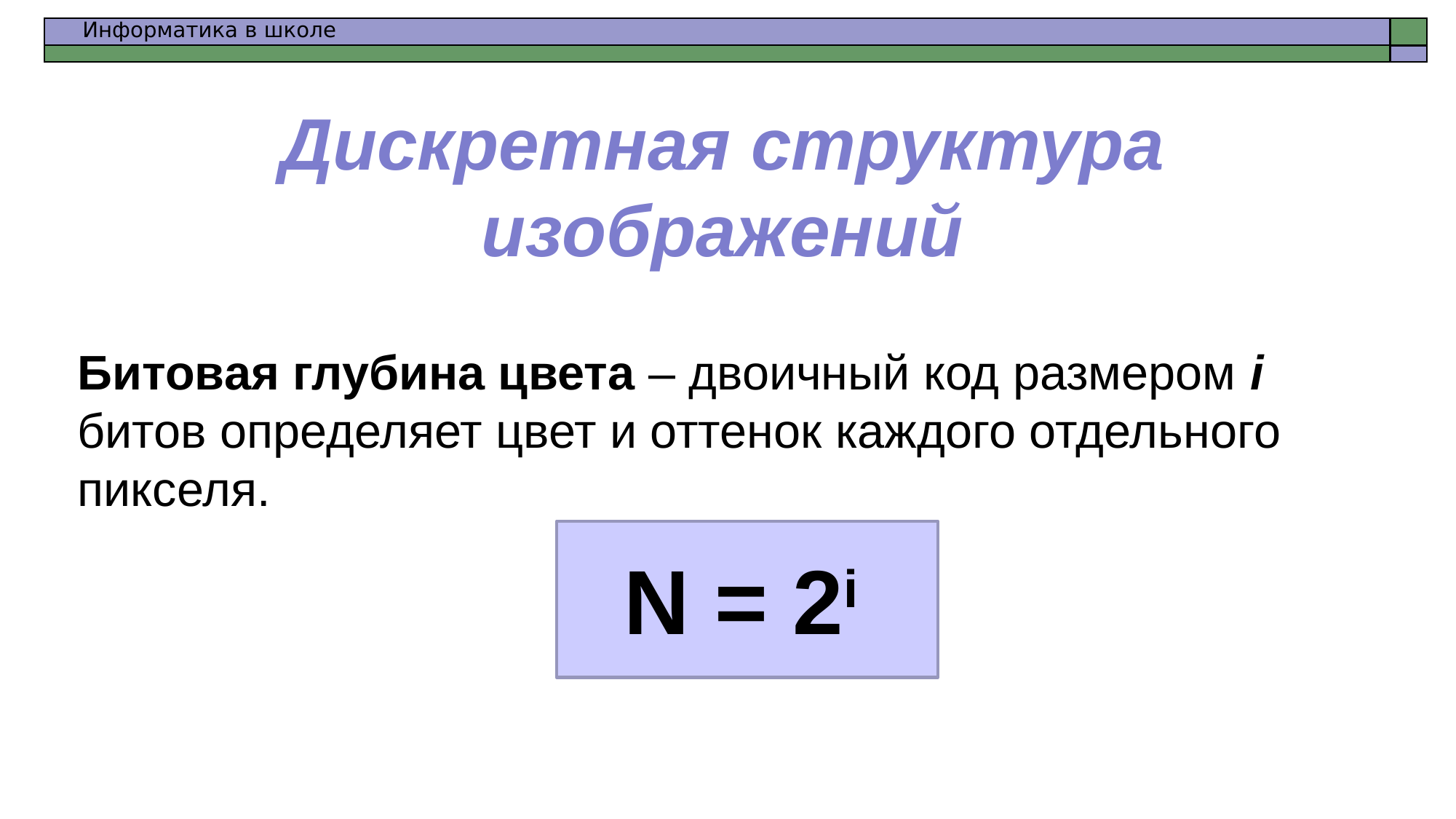

# Дискретная структура изображений

Битовая глубина цвета – двоичный код размером i битов определяет цвет и оттенок каждого отдельного пикселя.
N = 2i